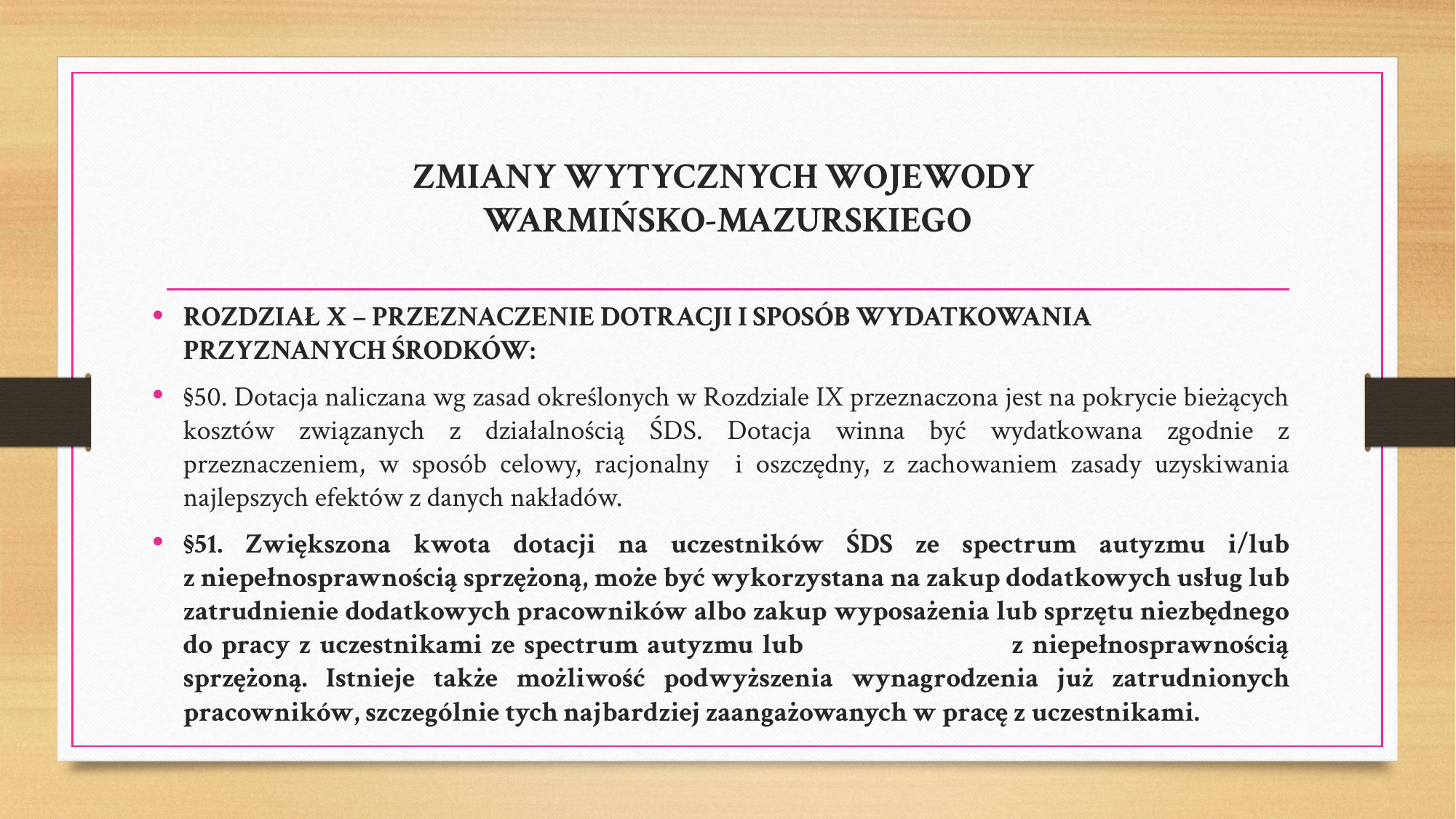

# ZMIANY WYTYCZNYCH WOJEWODY WARMIŃSKO-MAZURSKIEGO
ROZDZIAŁ X – PRZEZNACZENIE DOTRACJI I SPOSÓB WYDATKOWANIA PRZYZNANYCH ŚRODKÓW:
§50. Dotacja naliczana wg zasad określonych w Rozdziale IX przeznaczona jest na pokrycie bieżących kosztów związanych z działalnością ŚDS. Dotacja winna być wydatkowana zgodnie z przeznaczeniem, w sposób celowy, racjonalny  i oszczędny, z zachowaniem zasady uzyskiwania najlepszych efektów z danych nakładów.
§51. Zwiększona kwota dotacji na uczestników ŚDS ze spectrum autyzmu i/lub z niepełnosprawnością sprzężoną, może być wykorzystana na zakup dodatkowych usług lub zatrudnienie dodatkowych pracowników albo zakup wyposażenia lub sprzętu niezbędnego do pracy z uczestnikami ze spectrum autyzmu lub                        z niepełnosprawnością sprzężoną. Istnieje także możliwość podwyższenia wynagrodzenia już zatrudnionych pracowników, szczególnie tych najbardziej zaangażowanych w pracę z uczestnikami.